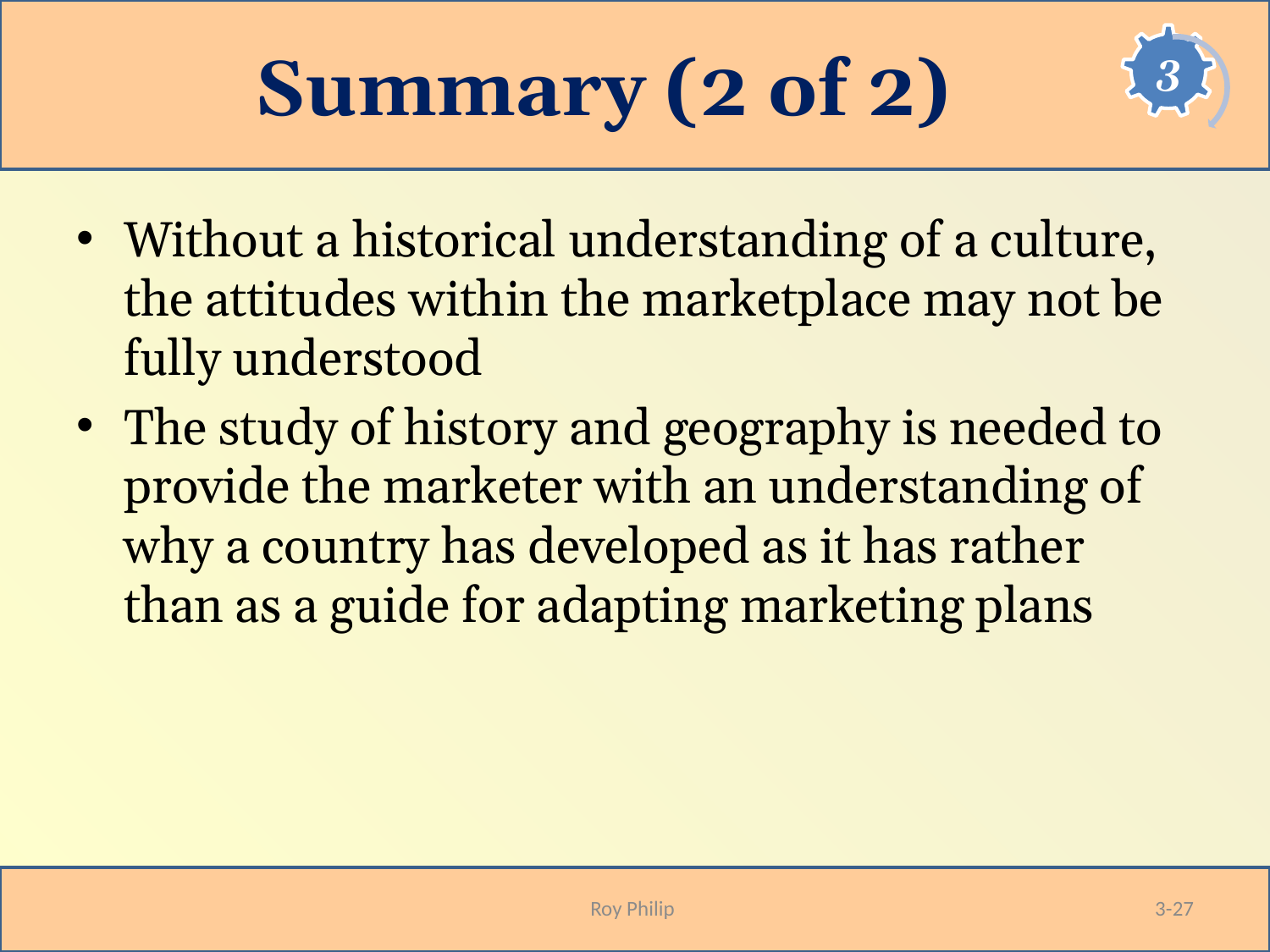

# Summary (2 of 2)
Without a historical understanding of a culture, the attitudes within the marketplace may not be fully understood
The study of history and geography is needed to provide the marketer with an understanding of why a country has developed as it has rather than as a guide for adapting marketing plans
Roy Philip
3-27